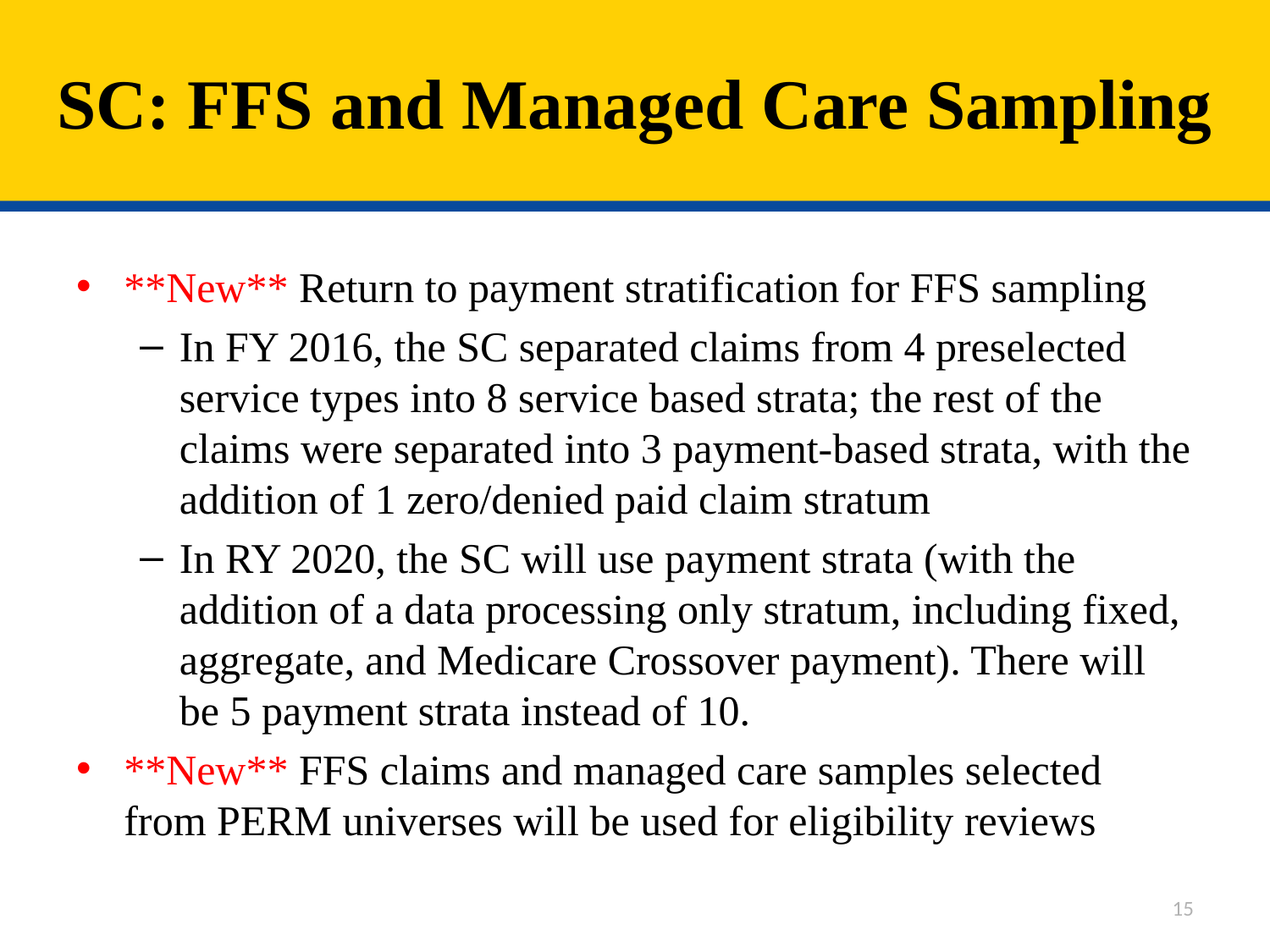

# SC: FFS and Managed Care Sampling
**New** Return to payment stratification for FFS sampling
In FY 2016, the SC separated claims from 4 preselected service types into 8 service based strata; the rest of the claims were separated into 3 payment-based strata, with the addition of 1 zero/denied paid claim stratum
In RY 2020, the SC will use payment strata (with the addition of a data processing only stratum, including fixed, aggregate, and Medicare Crossover payment). There will be 5 payment strata instead of 10.
**New** FFS claims and managed care samples selected from PERM universes will be used for eligibility reviews
15